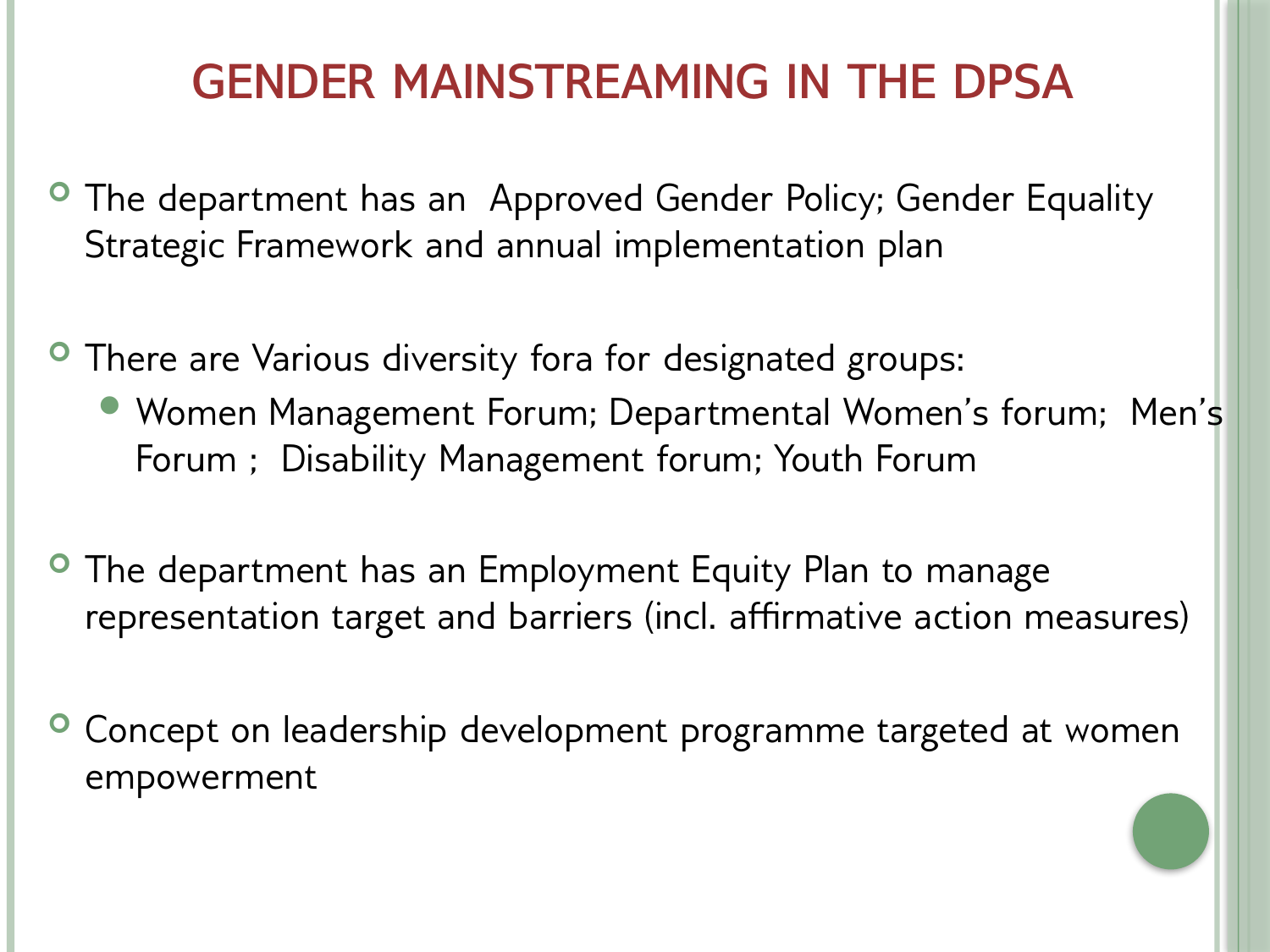

# Gender mainstreaming in the DPSA
9
The department has an  Approved Gender Policy; Gender Equality Strategic Framework and annual implementation plan

There are Various diversity fora for designated groups:
Women Management Forum; Departmental Women’s forum;  Men’s Forum ;  Disability Management forum; Youth Forum

The department has an Employment Equity Plan to manage representation target and barriers (incl. affirmative action measures)

Concept on leadership development programme targeted at women empowerment